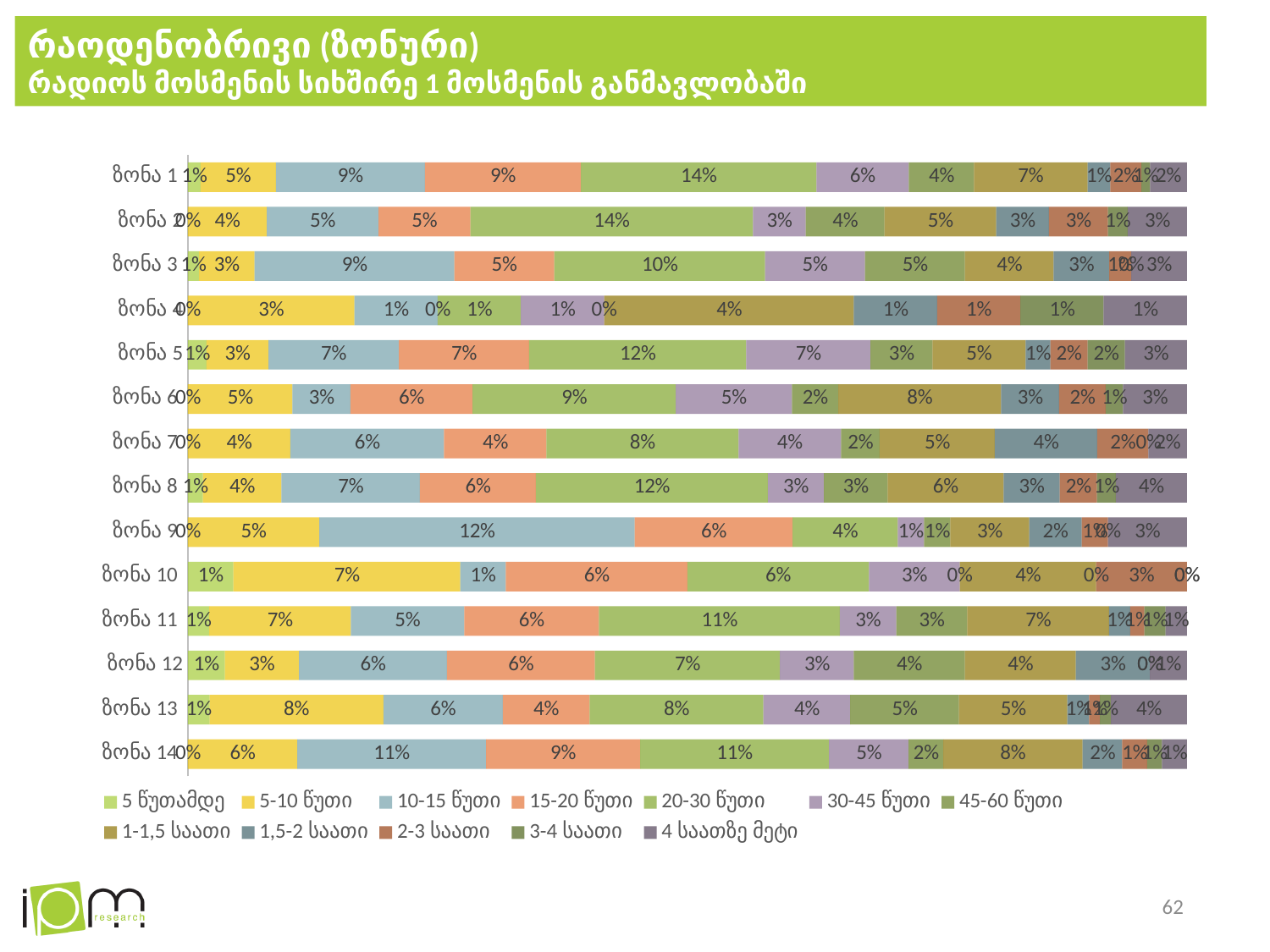

# რაოდენობრივი (ზონური) რადიოს მოსმენის სიხშირე 1 მოსმენის განმავლობაში

### Chart

| Category | 5 წუთამდე | 5-10 წუთი | 10-15 წუთი | 15-20 წუთი | 20-30 წუთი | 30-45 წუთი | 45-60 წუთი | 1-1,5 საათი | 1,5-2 საათი | 2-3 საათი | 3-4 საათი | 4 საათზე მეტი |
|---|---|---|---|---|---|---|---|---|---|---|---|---|
| ზონა 1  | 0.007758620689655172 | 0.045689655172413794 | 0.09051724137931035 | 0.09482758620689655 | 0.14310344827586208 | 0.05603448275862069 | 0.039655172413793106 | 0.06896551724137931 | 0.013793103448275862 | 0.01896551724137931 | 0.005172413793103448 | 0.022413793103448276 |
| ზონა 2 | 0.0 | 0.03870967741935484 | 0.054838709677419356 | 0.04516129032258064 | 0.13870967741935483 | 0.025806451612903226 | 0.03870967741935484 | 0.054838709677419356 | 0.025806451612903226 | 0.02903225806451613 | 0.00967741935483871 | 0.02903225806451613 |
| ზონა 3  | 0.005 | 0.025 | 0.09 | 0.045 | 0.095 | 0.045 | 0.045 | 0.04 | 0.025 | 0.01 | 0.0 | 0.025 |
| ზონა 4 | 0.0 | 0.02857142857142857 | 0.014285714285714285 | 0.0 | 0.014285714285714285 | 0.014285714285714285 | 0.0 | 0.04285714285714286 | 0.014285714285714285 | 0.014285714285714285 | 0.014285714285714285 | 0.014285714285714285 |
| ზონა 5 | 0.01 | 0.03333333333333333 | 0.07 | 0.07 | 0.11666666666666667 | 0.06666666666666667 | 0.03333333333333333 | 0.05 | 0.013333333333333334 | 0.02 | 0.02 | 0.03333333333333333 |
| ზონა 6  | 0.0 | 0.04864864864864865 | 0.02702702702702703 | 0.05675675675675676 | 0.0945945945945946 | 0.05405405405405406 | 0.021621621621621623 | 0.07567567567567568 | 0.02702702702702703 | 0.021621621621621623 | 0.008108108108108109 | 0.02972972972972973 |
| ზონა 7  | 0.0 | 0.04 | 0.06 | 0.04 | 0.075 | 0.04 | 0.015 | 0.045 | 0.04 | 0.02 | 0.0 | 0.015 |
| ზონა 8  | 0.008 | 0.042 | 0.074 | 0.062 | 0.124 | 0.03 | 0.034 | 0.062 | 0.03 | 0.02 | 0.01 | 0.038 |
| ზონა 9  | 0.0 | 0.05 | 0.12 | 0.06 | 0.04 | 0.01 | 0.01 | 0.03 | 0.02 | 0.01 | 0.0 | 0.03 |
| ზონა 10  | 0.014285714285714285 | 0.07142857142857142 | 0.014285714285714285 | 0.05714285714285714 | 0.05714285714285714 | 0.02857142857142857 | 0.0 | 0.04285714285714286 | 0.0 | 0.02857142857142857 | 0.0 | 0.0 |
| ზონა 11  | 0.01 | 0.06666666666666667 | 0.05333333333333334 | 0.06333333333333334 | 0.11333333333333333 | 0.02666666666666667 | 0.03333333333333333 | 0.06666666666666667 | 0.01 | 0.006666666666666667 | 0.01 | 0.01 |
| ზონა 12 | 0.014285714285714285 | 0.02857142857142857 | 0.05714285714285714 | 0.05714285714285714 | 0.07142857142857142 | 0.02857142857142857 | 0.04285714285714286 | 0.04285714285714286 | 0.02857142857142857 | 0.0 | 0.0 | 0.014285714285714285 |
| ზონა 13  | 0.01 | 0.08 | 0.055 | 0.04 | 0.08 | 0.04 | 0.05 | 0.05 | 0.01 | 0.005 | 0.005 | 0.035 |
| ზონა 14  | 0.0 | 0.06285714285714286 | 0.10857142857142857 | 0.08857142857142856 | 0.10857142857142857 | 0.045714285714285714 | 0.02 | 0.08 | 0.022857142857142857 | 0.014285714285714285 | 0.008571428571428572 | 0.014285714285714285 |
62